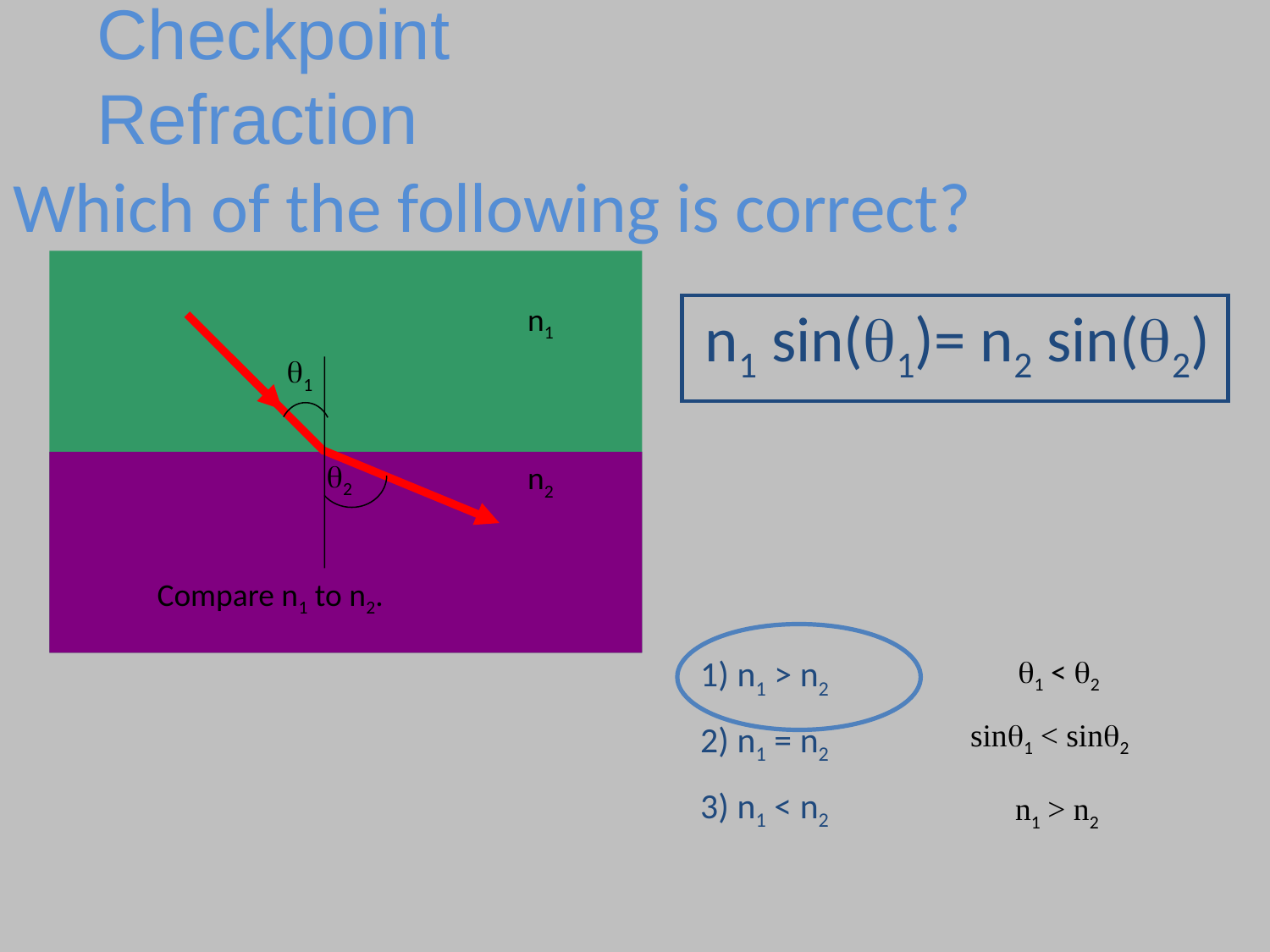

Checkpoint
Refraction
# Which of the following is correct?

n1

n2

Compare n1 to n2.
θ1

θ2
		n1 sin(θ1)= n2 sin(θ2)

1) n1 > n2
2) n1 = n2
3) n1 < n2
θ1 < θ2
sinθ1 < sinθ2
n1 > n2